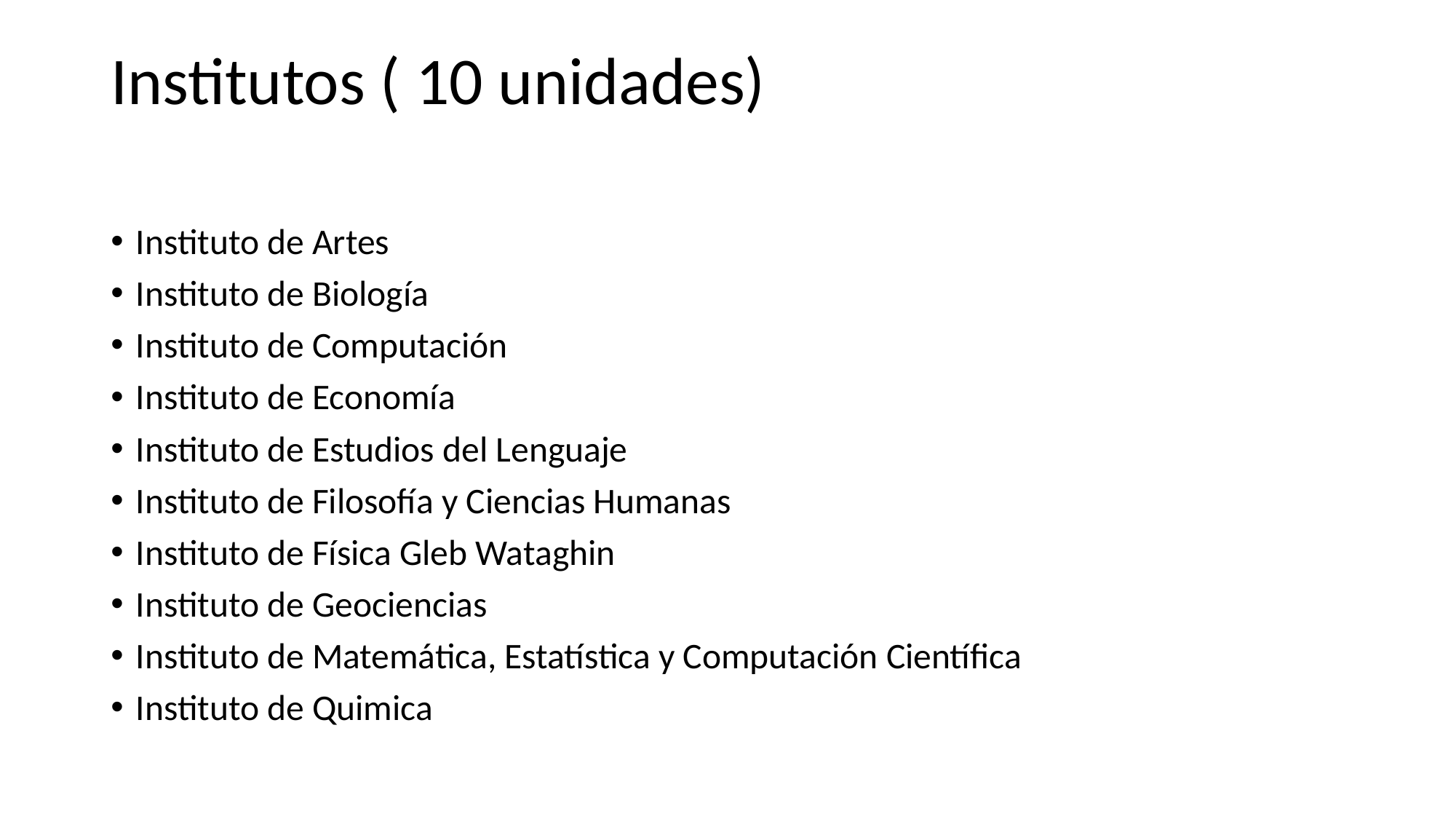

# Institutos ( 10 unidades)
Instituto de Artes
Instituto de Biología
Instituto de Computación
Instituto de Economía
Instituto de Estudios del Lenguaje
Instituto de Filosofía y Ciencias Humanas
Instituto de Física Gleb Wataghin
Instituto de Geociencias
Instituto de Matemática, Estatística y Computación Científica
Instituto de Quimica